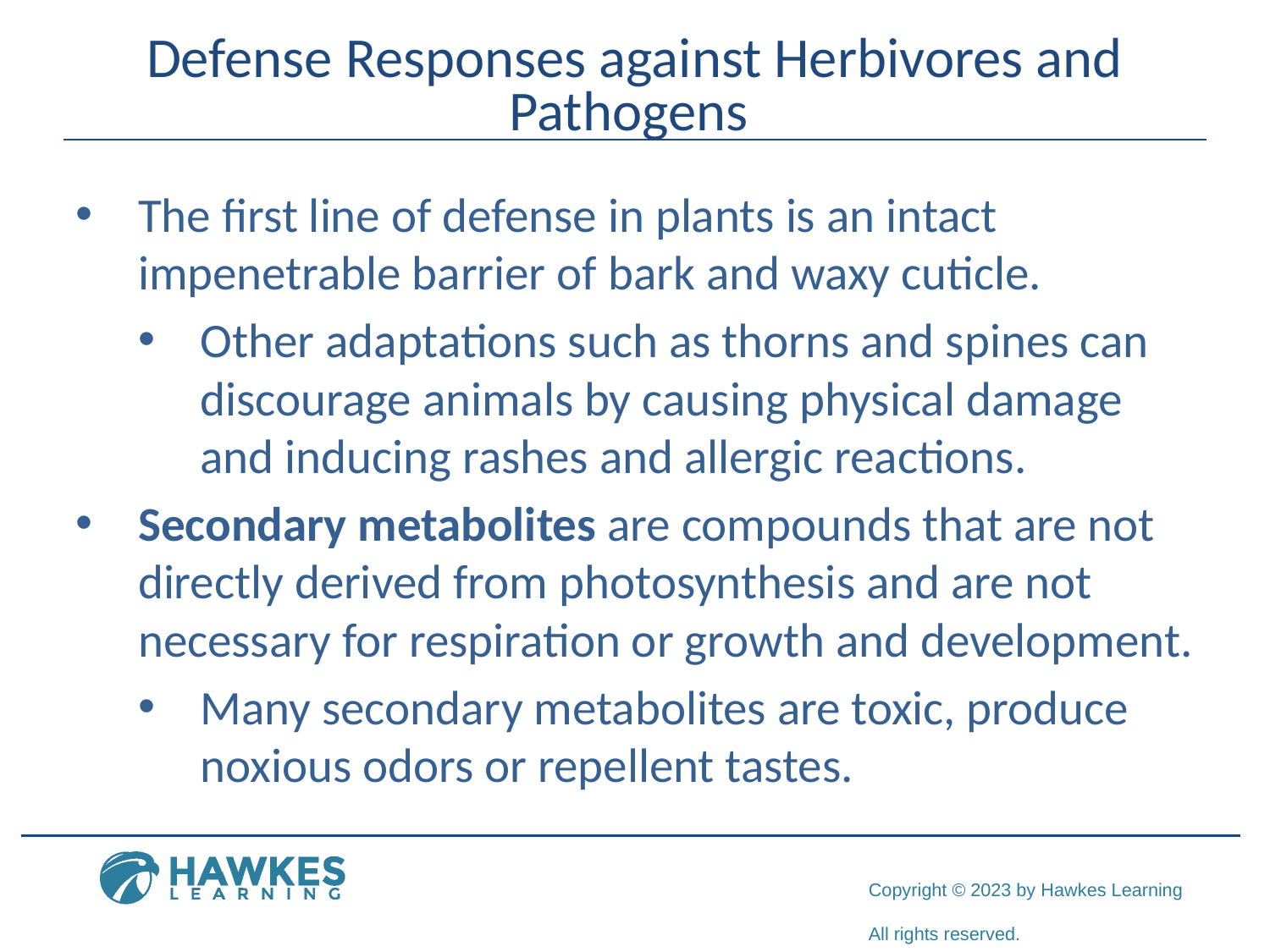

# Defense Responses against Herbivores and Pathogens
The first line of defense in plants is an intact impenetrable barrier of bark and waxy cuticle.
Other adaptations such as thorns and spines can discourage animals by causing physical damage and inducing rashes and allergic reactions.
Secondary metabolites are compounds that are not directly derived from photosynthesis and are not necessary for respiration or growth and development.
Many secondary metabolites are toxic, produce noxious odors or repellent tastes.